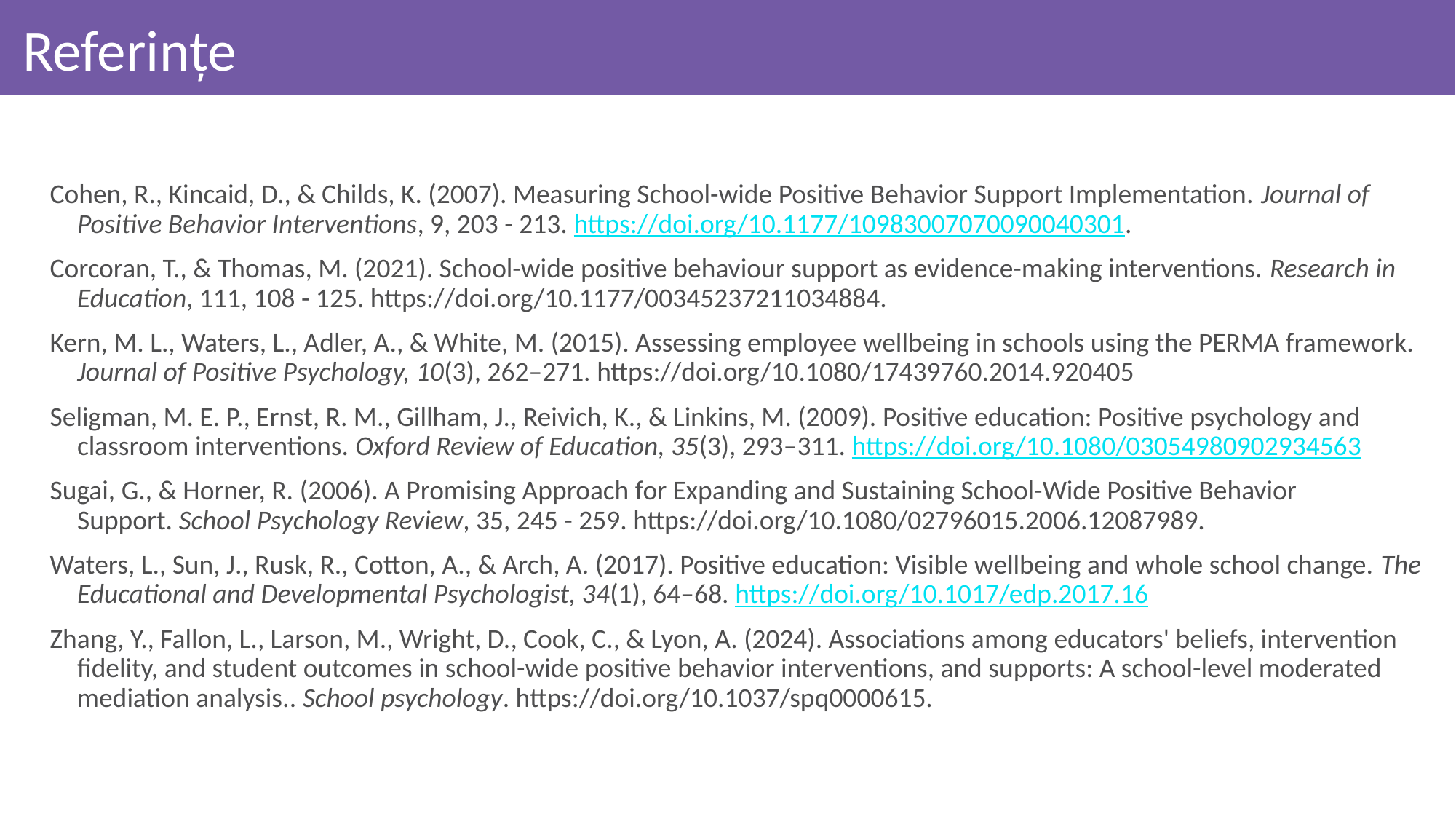

# Referințe
Cohen, R., Kincaid, D., & Childs, K. (2007). Measuring School-wide Positive Behavior Support Implementation. Journal of Positive Behavior Interventions, 9, 203 - 213. https://doi.org/10.1177/10983007070090040301.
Corcoran, T., & Thomas, M. (2021). School-wide positive behaviour support as evidence-making interventions. Research in Education, 111, 108 - 125. https://doi.org/10.1177/00345237211034884.
Kern, M. L., Waters, L., Adler, A., & White, M. (2015). Assessing employee wellbeing in schools using the PERMA framework. Journal of Positive Psychology, 10(3), 262–271. https://doi.org/10.1080/17439760.2014.920405
Seligman, M. E. P., Ernst, R. M., Gillham, J., Reivich, K., & Linkins, M. (2009). Positive education: Positive psychology and classroom interventions. Oxford Review of Education, 35(3), 293–311. https://doi.org/10.1080/03054980902934563
Sugai, G., & Horner, R. (2006). A Promising Approach for Expanding and Sustaining School-Wide Positive Behavior Support. School Psychology Review, 35, 245 - 259. https://doi.org/10.1080/02796015.2006.12087989.
Waters, L., Sun, J., Rusk, R., Cotton, A., & Arch, A. (2017). Positive education: Visible wellbeing and whole school change. The Educational and Developmental Psychologist, 34(1), 64–68. https://doi.org/10.1017/edp.2017.16
Zhang, Y., Fallon, L., Larson, M., Wright, D., Cook, C., & Lyon, A. (2024). Associations among educators' beliefs, intervention fidelity, and student outcomes in school-wide positive behavior interventions, and supports: A school-level moderated mediation analysis.. School psychology. https://doi.org/10.1037/spq0000615.